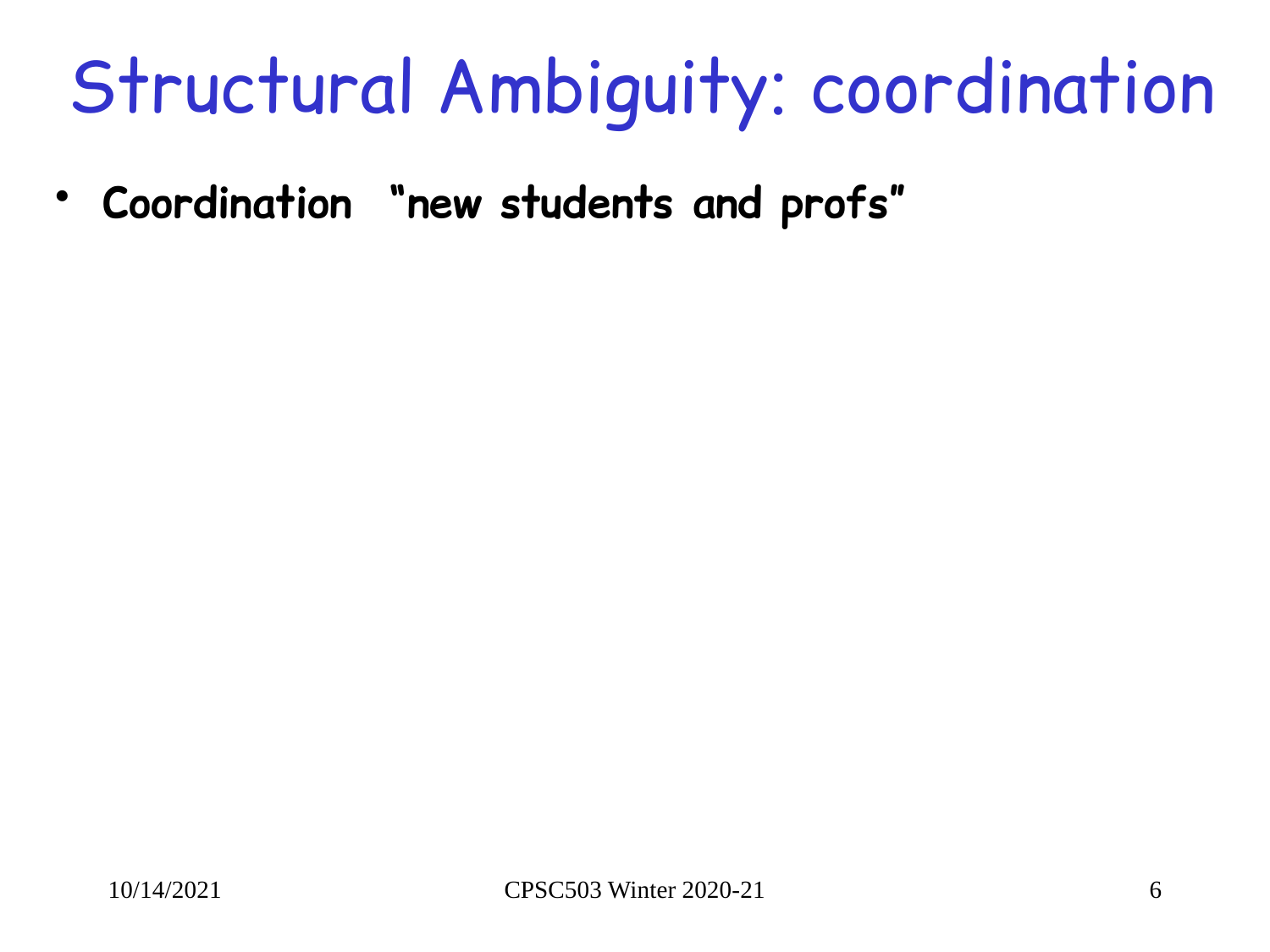

# Structural Ambiguity: coordination
Coordination  “new students and profs”

10/14/2021
CPSC503 Winter 2020-21
6